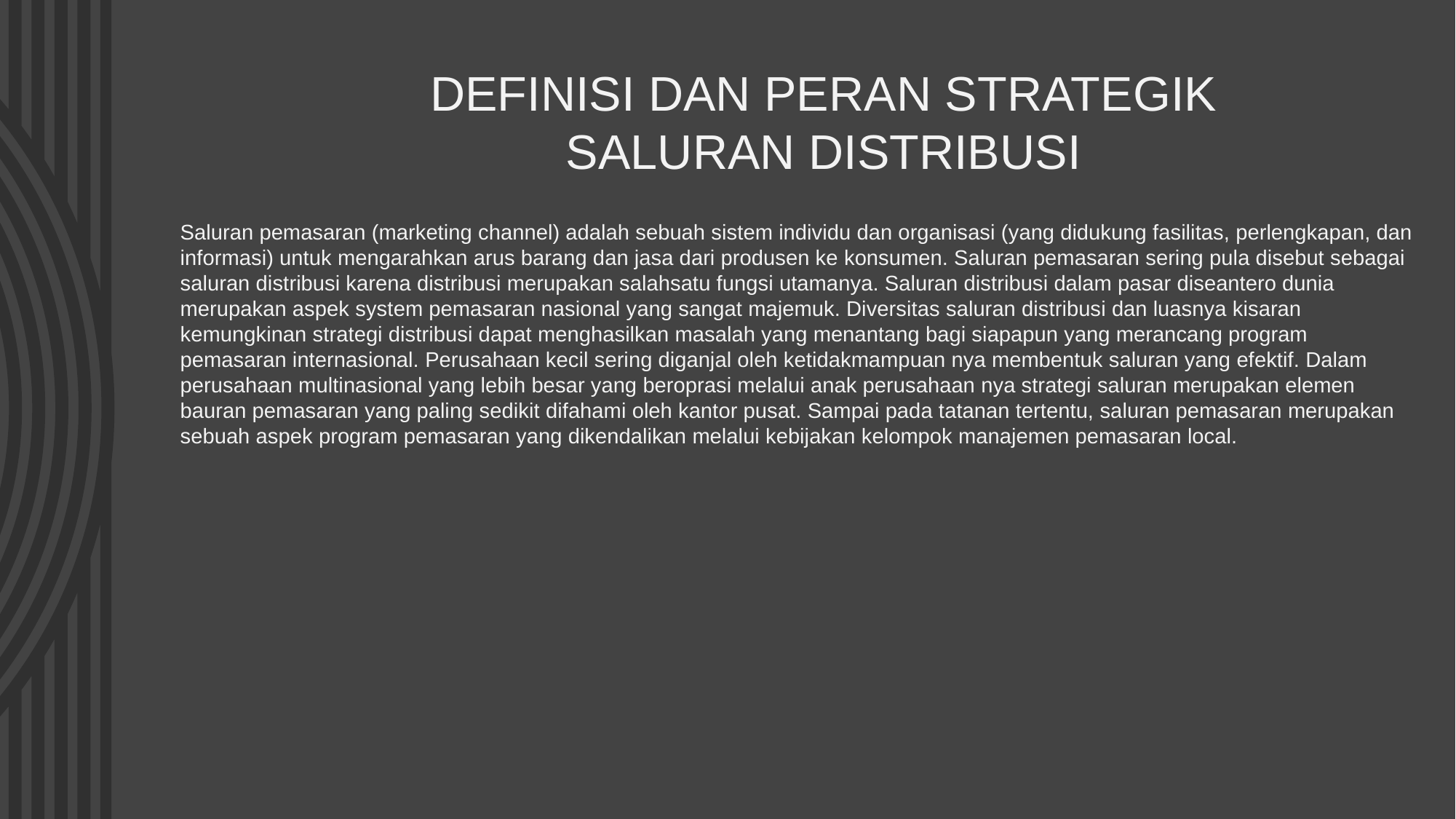

# DEFINISI DAN PERAN STRATEGIK SALURAN DISTRIBUSI
Saluran pemasaran (marketing channel) adalah sebuah sistem individu dan organisasi (yang didukung fasilitas, perlengkapan, dan informasi) untuk mengarahkan arus barang dan jasa dari produsen ke konsumen. Saluran pemasaran sering pula disebut sebagai saluran distribusi karena distribusi merupakan salahsatu fungsi utamanya. Saluran distribusi dalam pasar diseantero dunia merupakan aspek system pemasaran nasional yang sangat majemuk. Diversitas saluran distribusi dan luasnya kisaran kemungkinan strategi distribusi dapat menghasilkan masalah yang menantang bagi siapapun yang merancang program pemasaran internasional. Perusahaan kecil sering diganjal oleh ketidakmampuan nya membentuk saluran yang efektif. Dalam perusahaan multinasional yang lebih besar yang beroprasi melalui anak perusahaan nya strategi saluran merupakan elemen bauran pemasaran yang paling sedikit difahami oleh kantor pusat. Sampai pada tatanan tertentu, saluran pemasaran merupakan sebuah aspek program pemasaran yang dikendalikan melalui kebijakan kelompok manajemen pemasaran local.